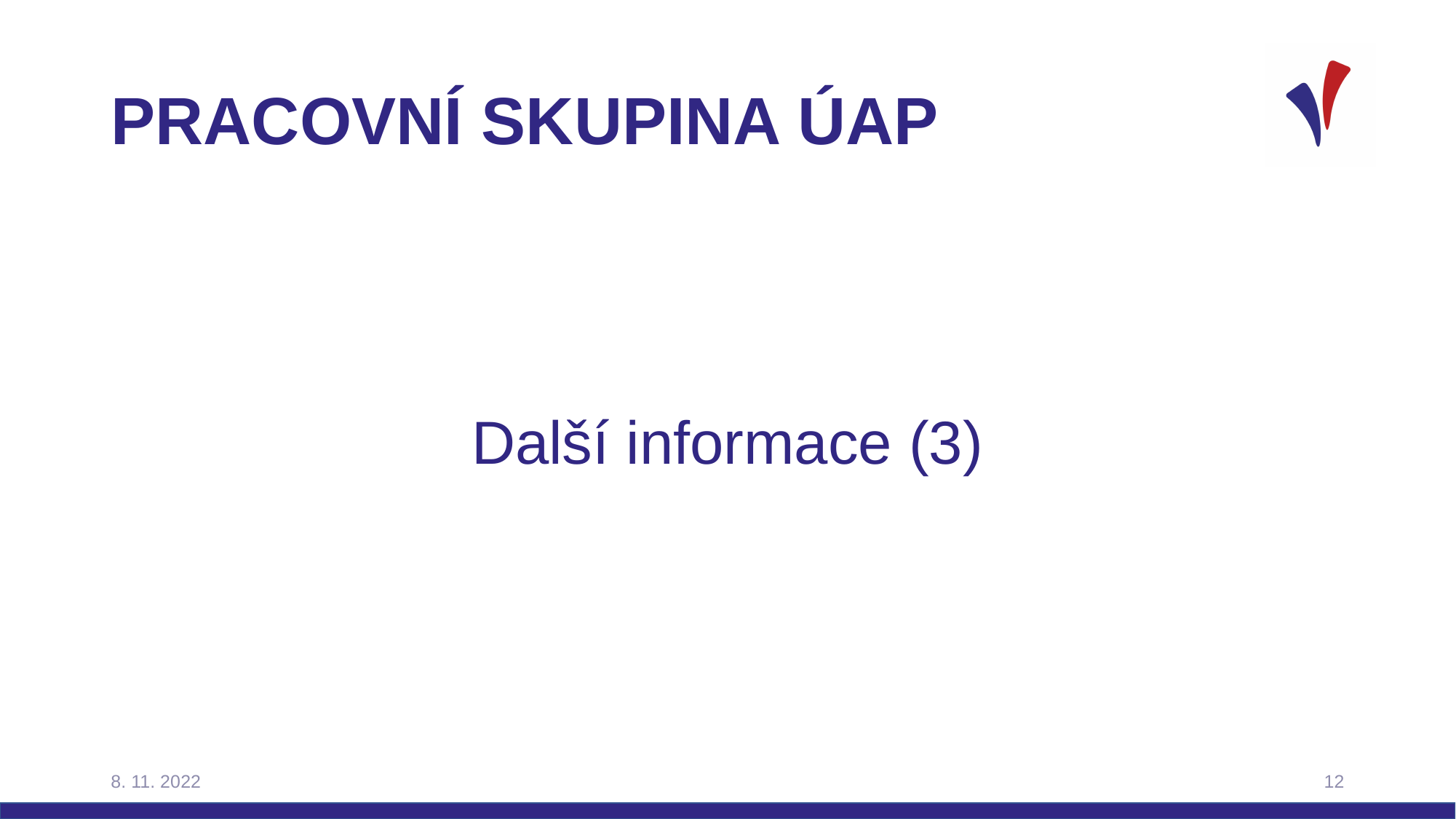

# Pracovní skupina ÚAP

Další informace (3)
8. 11. 2022
12